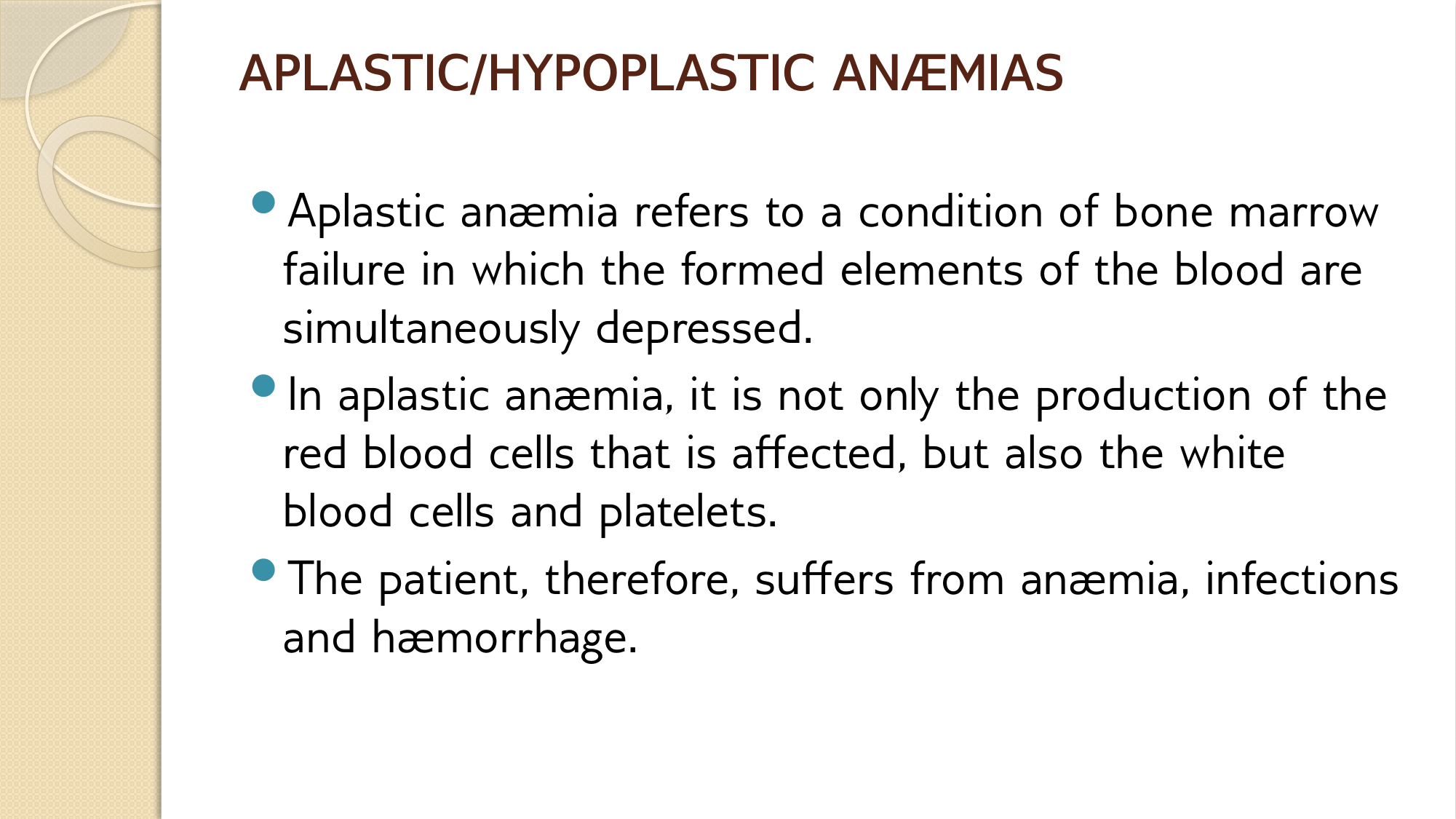

# APLASTIC/HYPOPLASTIC ANAEMIAS
Aplastic anaemia refers to a condition of bone marrow failure in which the formed elements of the blood are simultaneously depressed.
In aplastic anaemia, it is not only the production of the red blood cells that is affected, but also the white blood cells and platelets.
The patient, therefore, suffers from anaemia, infections and haemorrhage.